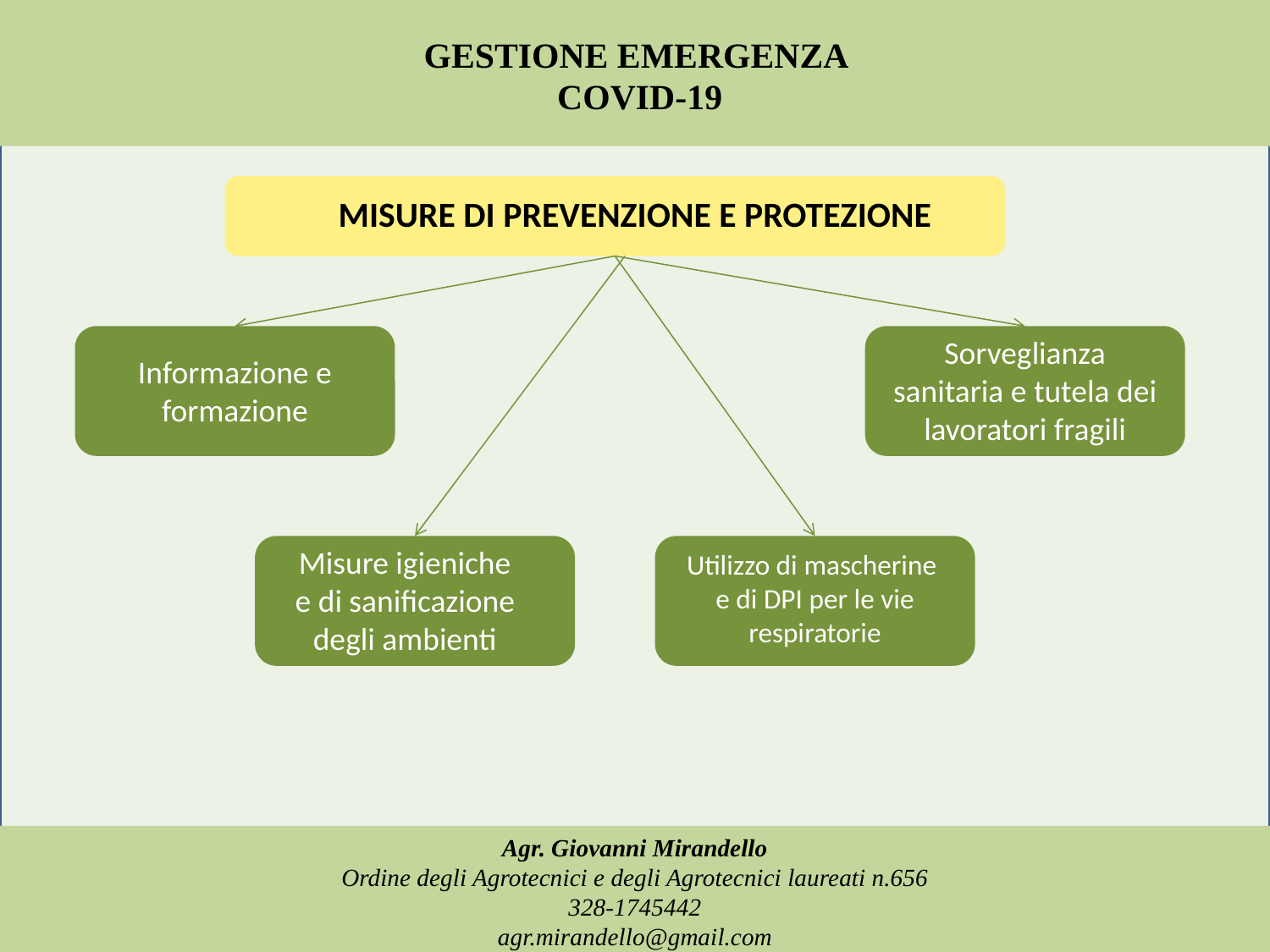

GESTIONE EMERGENZA
COVID-19

MISURE DI PREVENZIONE E PROTEZIONE

Sorveglianza sanitaria e tutela dei lavoratori fragili
Informazione e formazione

Misure igieniche e di sanificazione degli ambienti

Utilizzo di mascherine
e di DPI per le vie respiratorie

Agr. Giovanni Mirandello
Ordine degli Agrotecnici e degli Agrotecnici laureati n.656
328-1745442
agr.mirandello@gmail.com